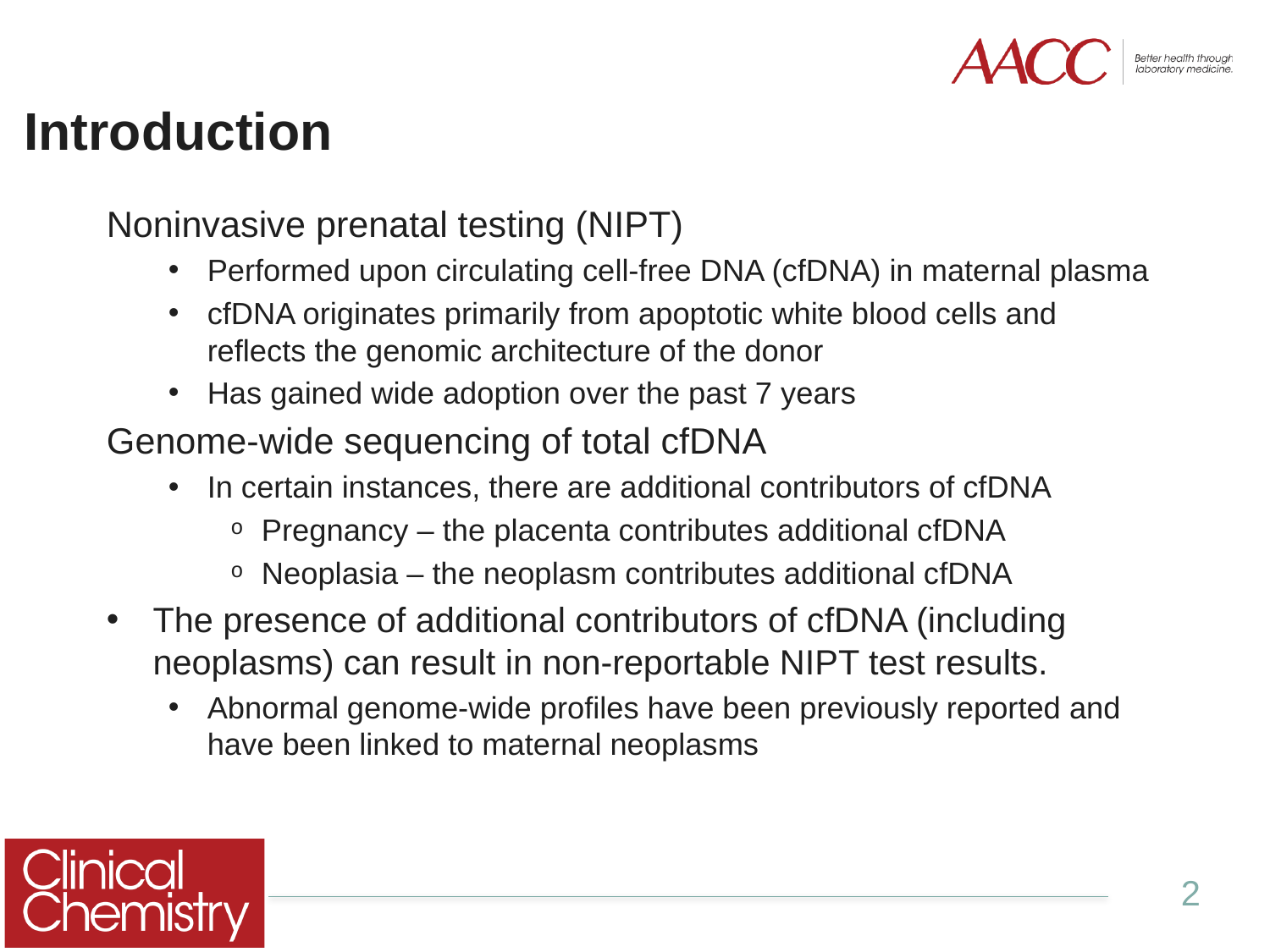

# Introduction
Noninvasive prenatal testing (NIPT)
Performed upon circulating cell-free DNA (cfDNA) in maternal plasma
cfDNA originates primarily from apoptotic white blood cells and reflects the genomic architecture of the donor
Has gained wide adoption over the past 7 years
Genome-wide sequencing of total cfDNA
In certain instances, there are additional contributors of cfDNA
Pregnancy – the placenta contributes additional cfDNA
Neoplasia – the neoplasm contributes additional cfDNA
The presence of additional contributors of cfDNA (including neoplasms) can result in non-reportable NIPT test results.
Abnormal genome-wide profiles have been previously reported and have been linked to maternal neoplasms

2